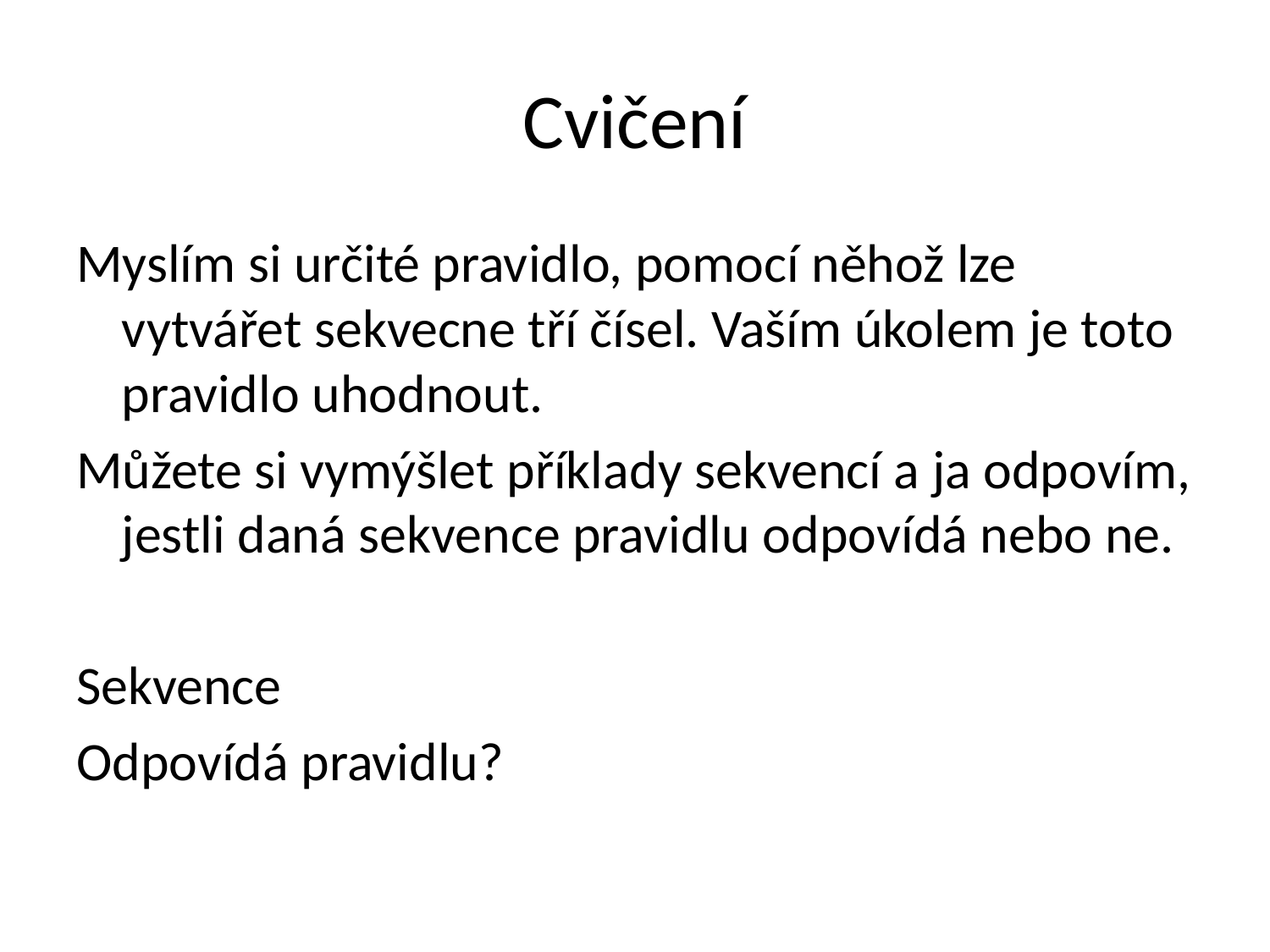

# Cvičení
Myslím si určité pravidlo, pomocí něhož lze vytvářet sekvecne tří čísel. Vaším úkolem je toto pravidlo uhodnout.
Můžete si vymýšlet příklady sekvencí a ja odpovím, jestli daná sekvence pravidlu odpovídá nebo ne.

Sekvence
Odpovídá pravidlu?